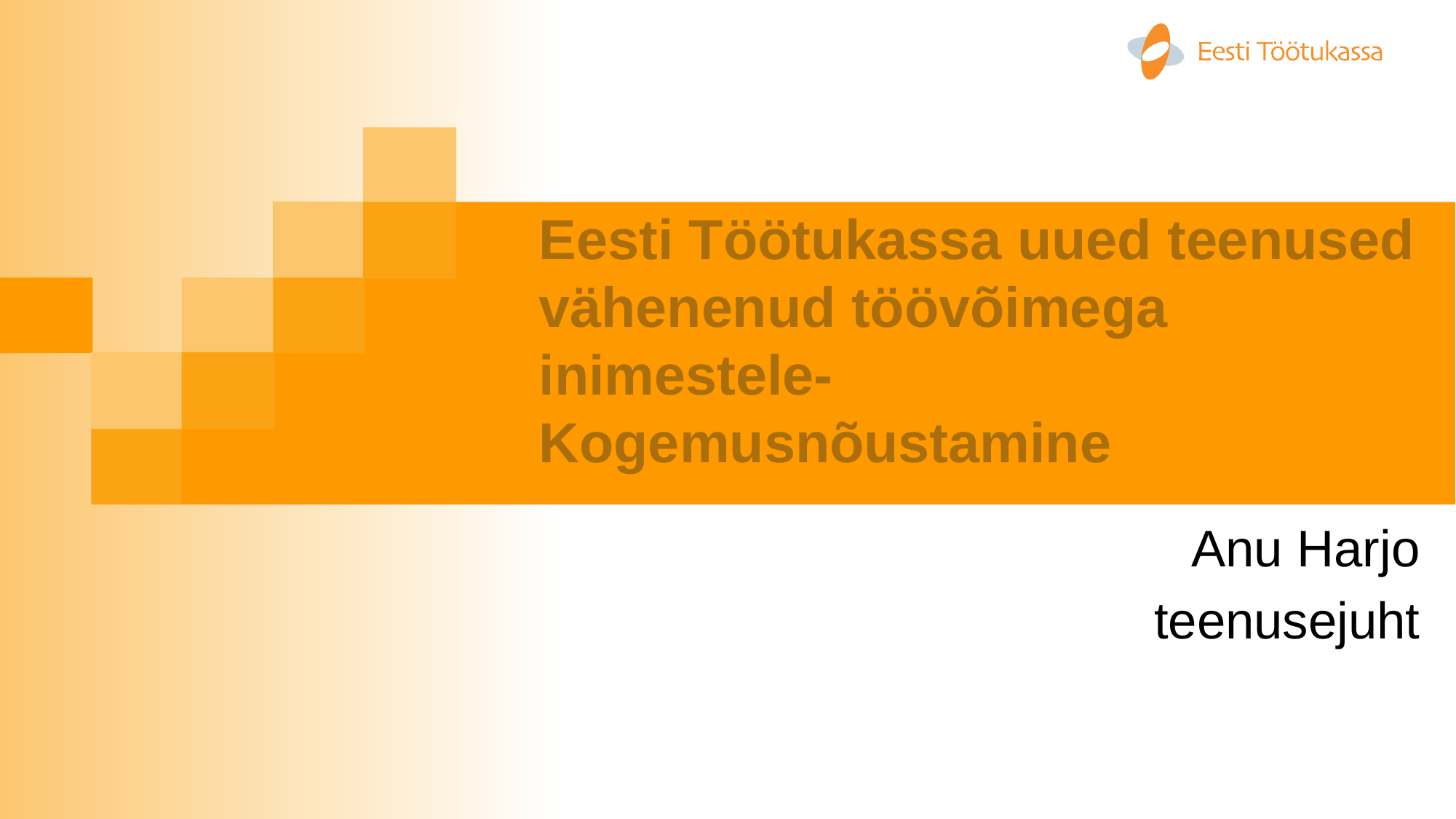

# Eesti Töötukassa uued teenused vähenenud töövõimega inimestele- Kogemusnõustamine
Anu Harjo
teenusejuht